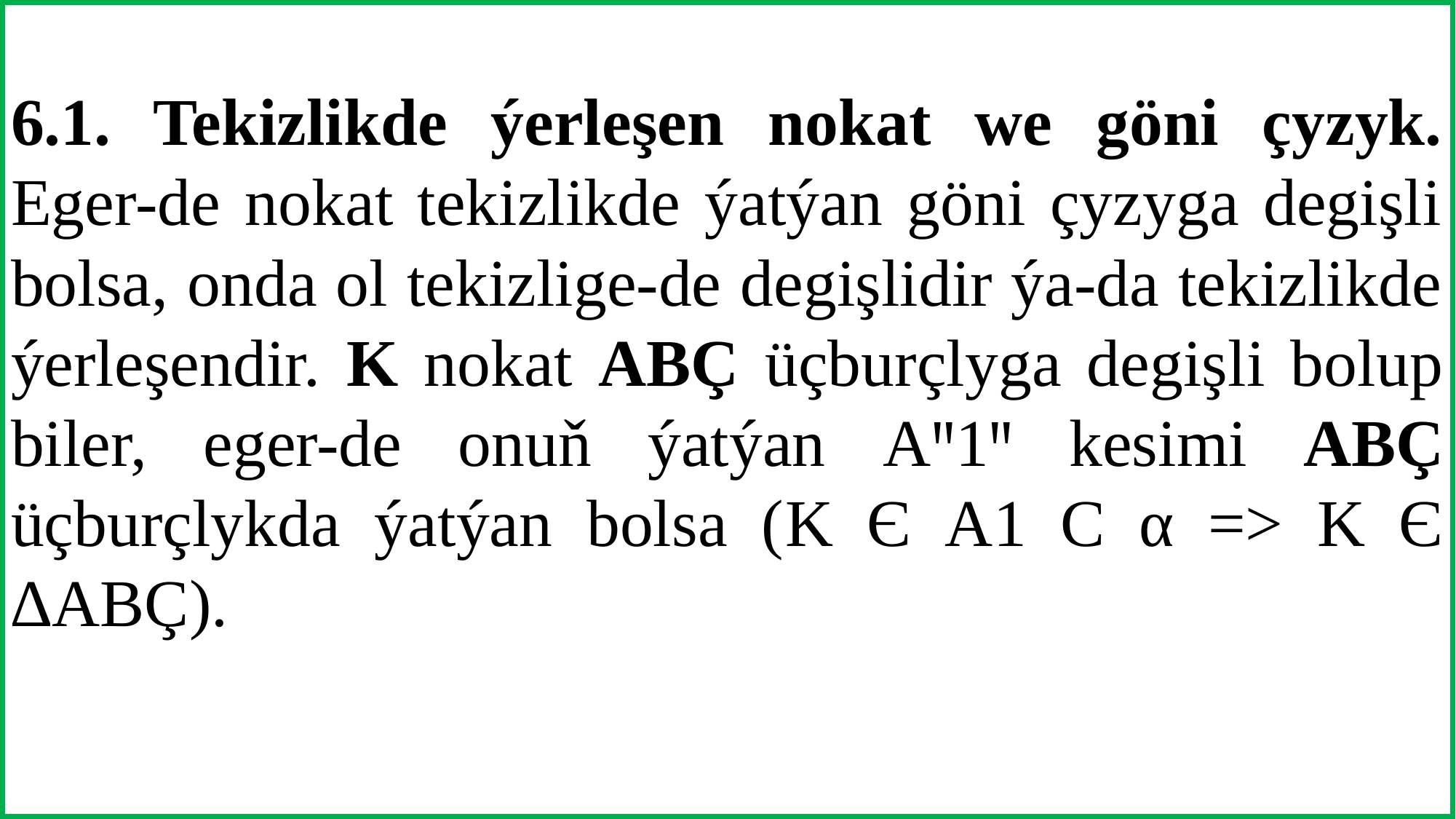

# 6.1. Tekizlikde ýerleşen nokat we göni çyzyk. Eger-de nokat tekizlikde ýatýan göni çyzyga degişli bolsa, onda ol tekizlige-de degişlidir ýa-da tekizlikde ýerleşendir. K nokat ABÇ üçburçlyga degişli bolup biler, eger-de onuň ýatýan Aꞌꞌ1ꞌꞌ kesimi ABÇ üçburçlykda ýatýan bolsa (K Є A1 Ϲ α => K Є ∆ABÇ).